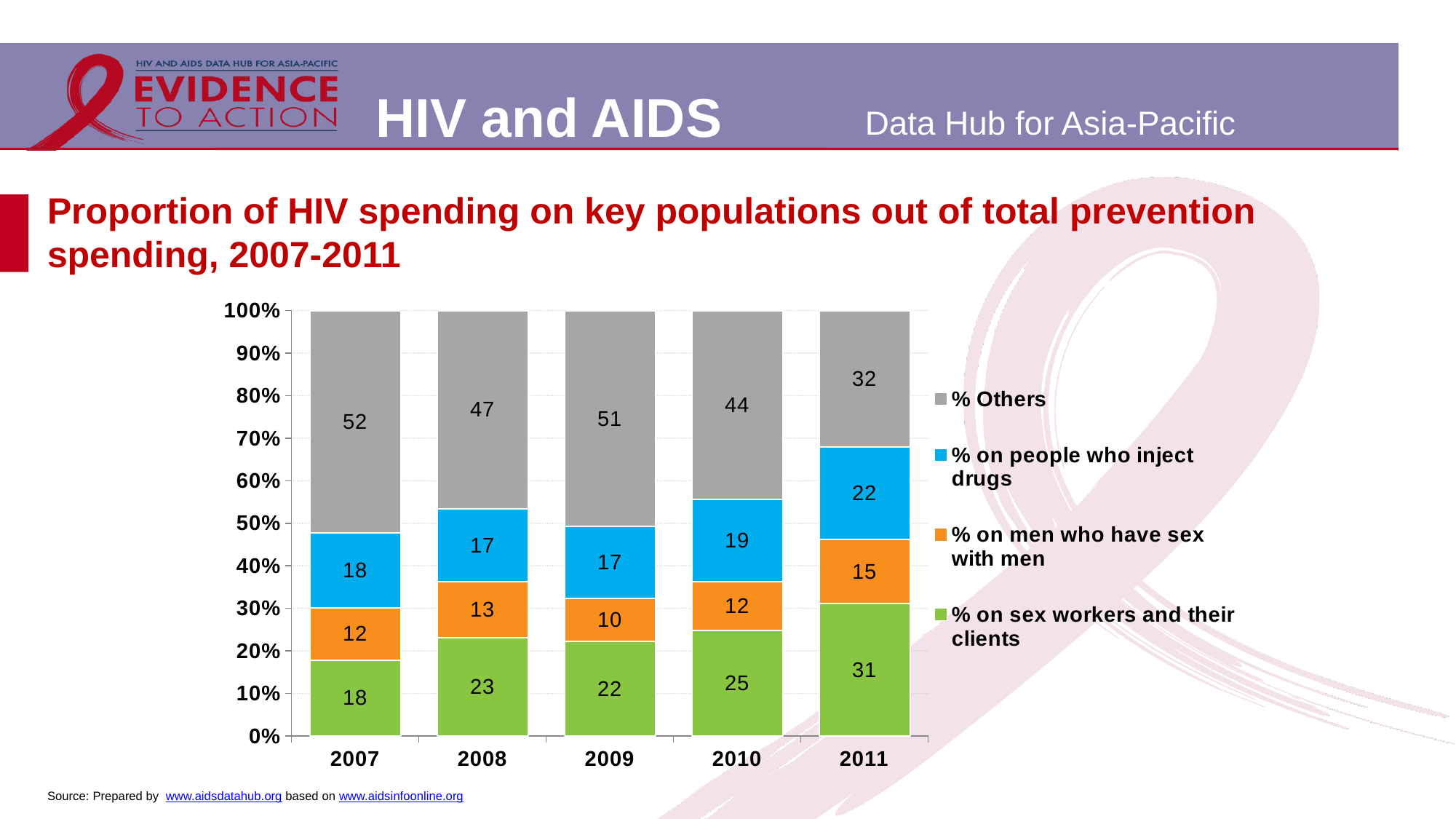

# Proportion of HIV spending on key populations out of total prevention spending, 2007-2011

### Chart

| Category | % on sex workers and their clients | % on men who have sex with men | % on people who inject drugs | % Others |
|---|---|---|---|---|
| 2007 | 0.1786888302906053 | 0.12281911835494395 | 0.17532336381483693 | 0.5231686875396138 |
| 2008 | 0.2305571479350733 | 0.13222249799405209 | 0.1711474639633723 | 0.46607289010750236 |
| 2009 | 0.22296884246435553 | 0.10012773292798537 | 0.16926751051611555 | 0.5076359140915435 |
| 2010 | 0.24731375358166188 | 0.11586676217765043 | 0.1921561604584527 | 0.44466332378223494 |
| 2011 | 0.3107382247660928 | 0.15060401887597888 | 0.21758389387058236 | 0.321073862487346 |
Source: Prepared by  www.aidsdatahub.org based on www.aidsinfoonline.org